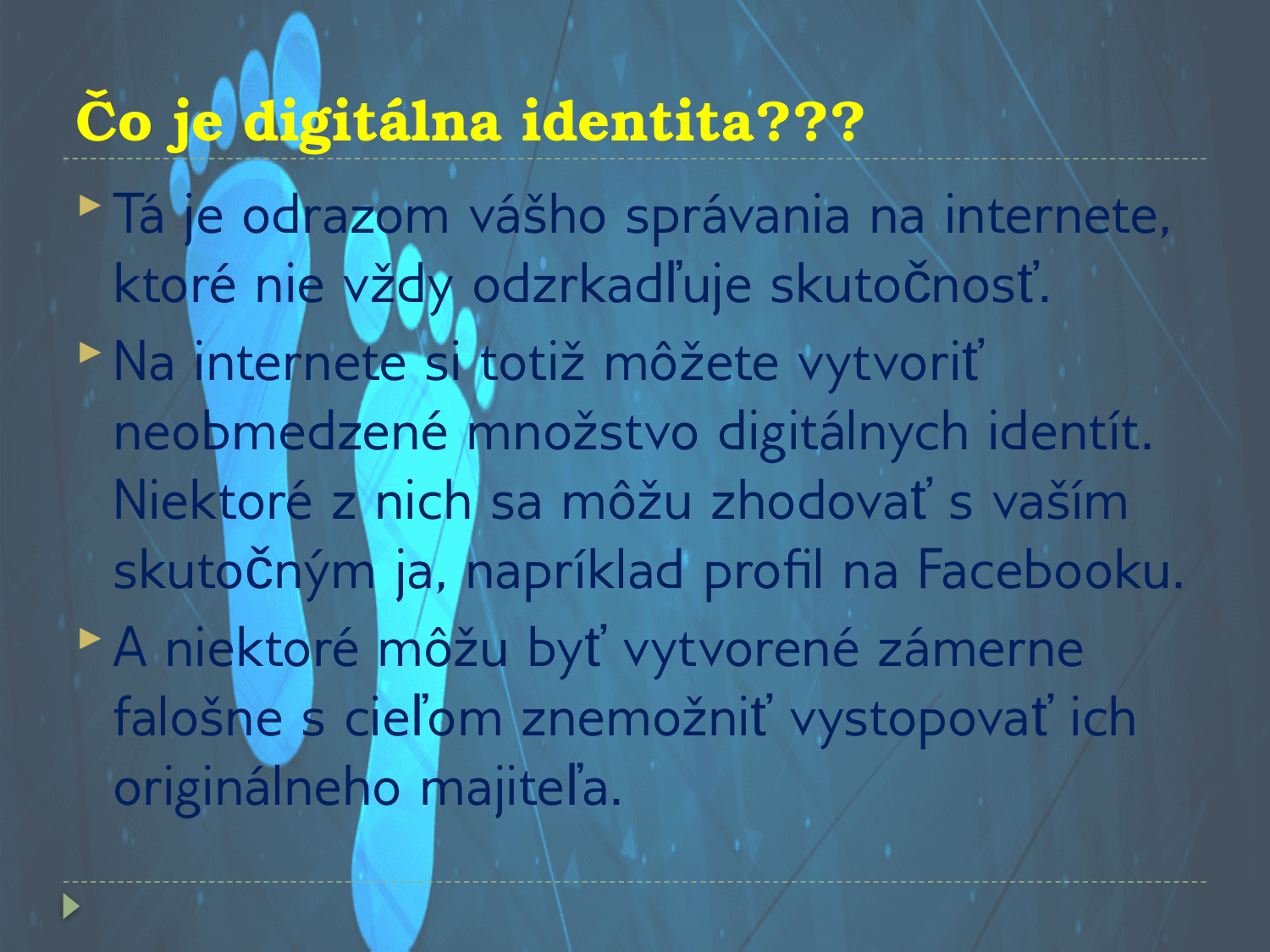

# Čo je digitálna identita???
Tá je odrazom vášho správania na internete, ktoré nie vždy odzrkadľuje skutočnosť.
Na internete si totiž môžete vytvoriť neobmedzené množstvo digitálnych identít. Niektoré z nich sa môžu zhodovať s vaším skutočným ja, napríklad profil na Facebooku.
A niektoré môžu byť vytvorené zámerne falošne s cieľom znemožniť vystopovať ich originálneho majiteľa.